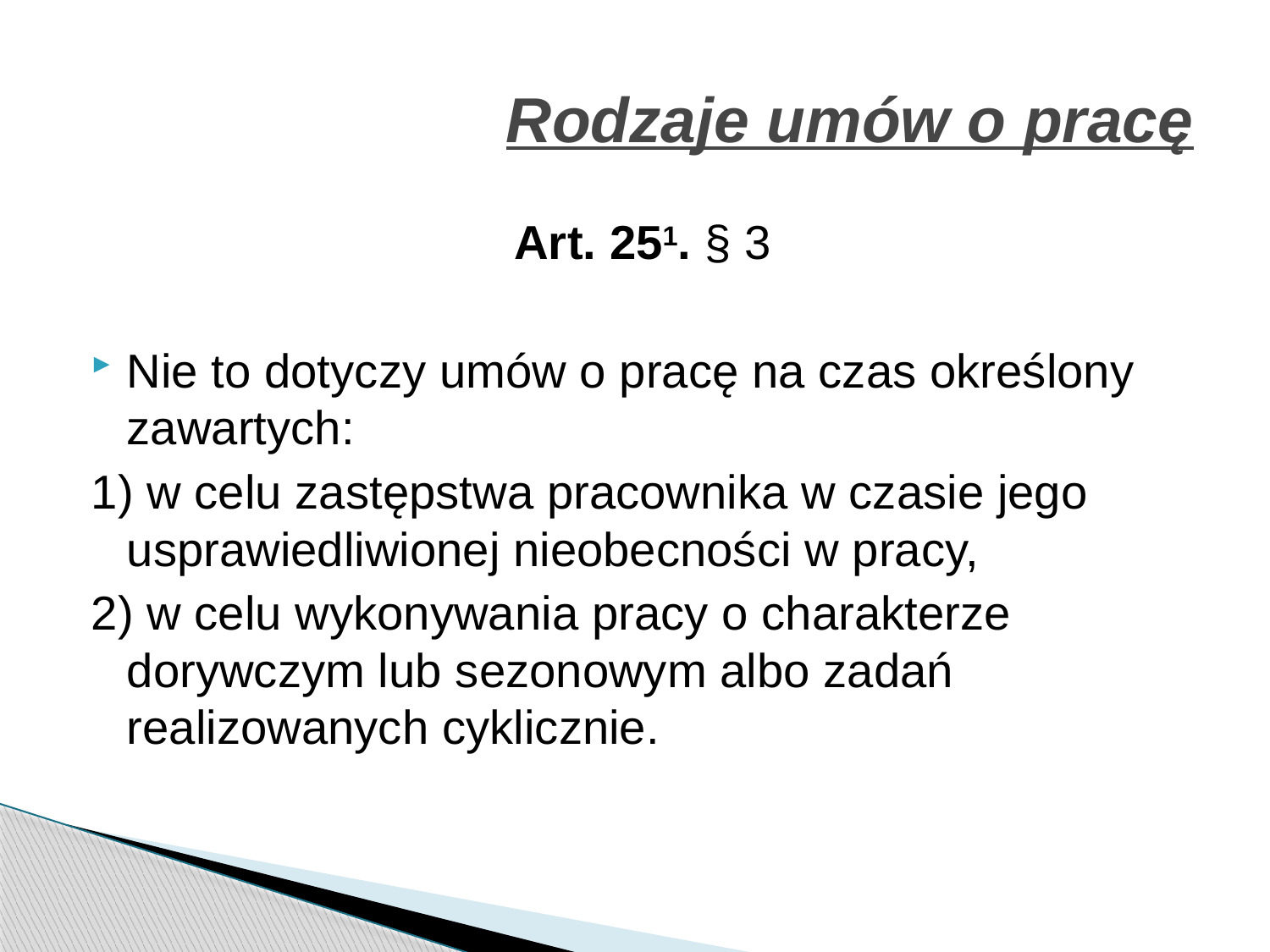

# Rodzaje umów o pracę
Art. 251. § 3

Nie to dotyczy umów o pracę na czas określony zawartych:
1) w celu zastępstwa pracownika w czasie jego usprawiedliwionej nieobecności w pracy,
2) w celu wykonywania pracy o charakterze dorywczym lub sezonowym albo zadań realizowanych cyklicznie.